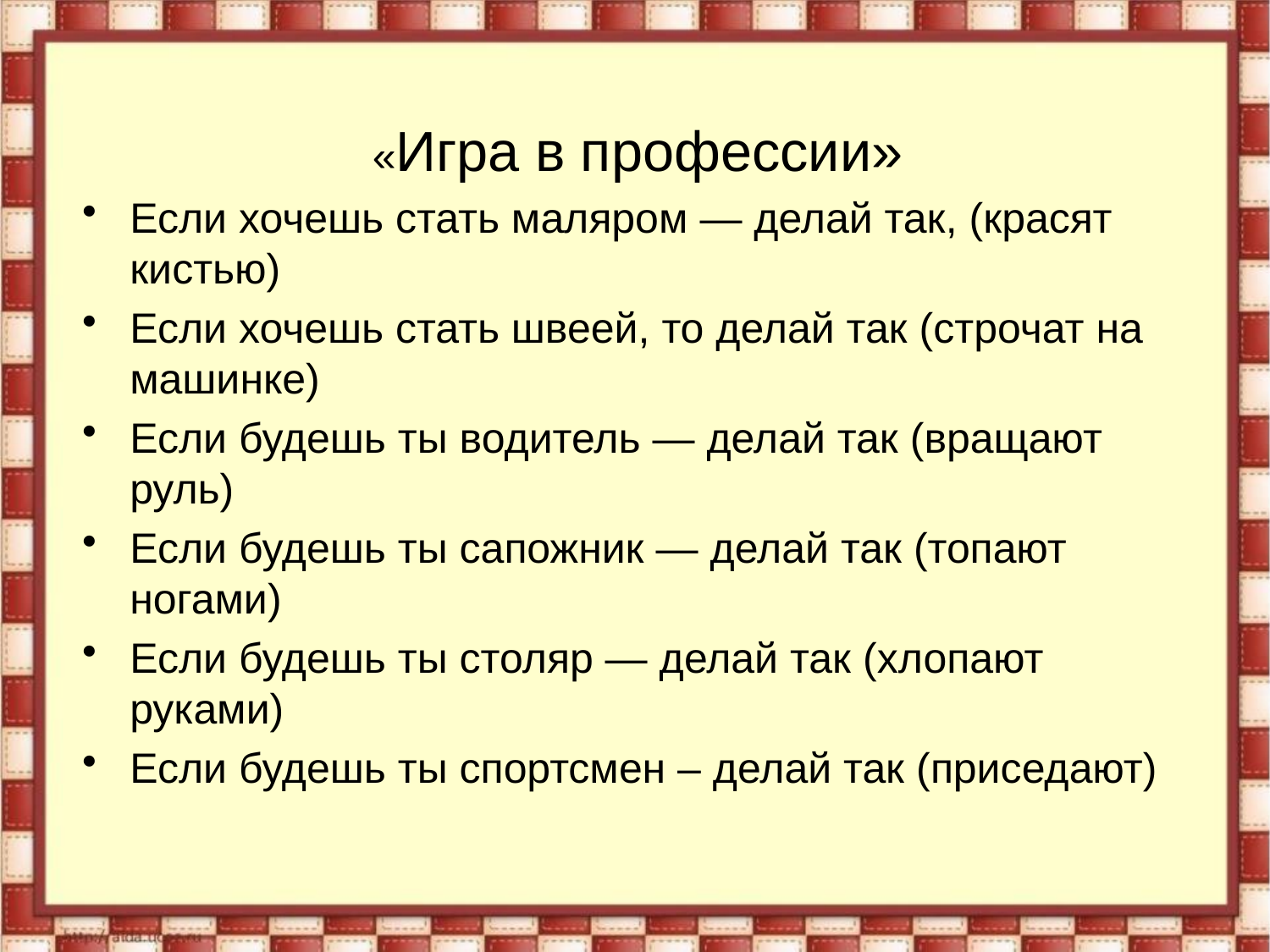

«Игра в профессии»
Если хочешь стать маляром — делай так, (красят кистью)
Если хочешь стать швеей, то делай так (строчат на машинке)
Если будешь ты водитель — делай так (вращают руль)
Если будешь ты сапожник — делай так (топают ногами)
Если будешь ты столяр — делай так (хлопают руками)
Если будешь ты спортсмен – делай так (приседают)

#